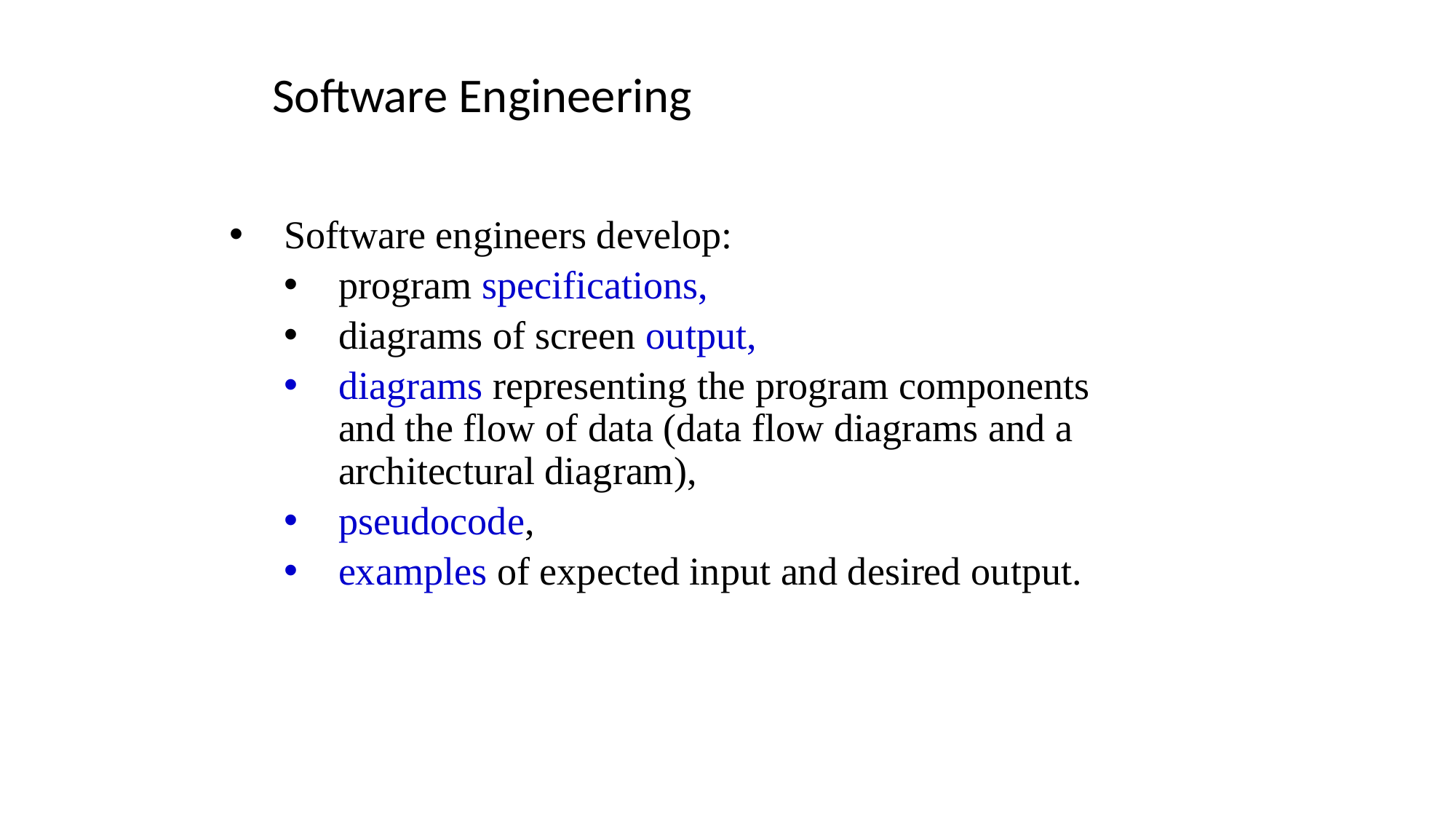

Software Engineering
Software engineers develop:
program specifications,
diagrams of screen output,
diagrams representing the program components and the flow of data (data flow diagrams and a architectural diagram),
pseudocode,
examples of expected input and desired output.